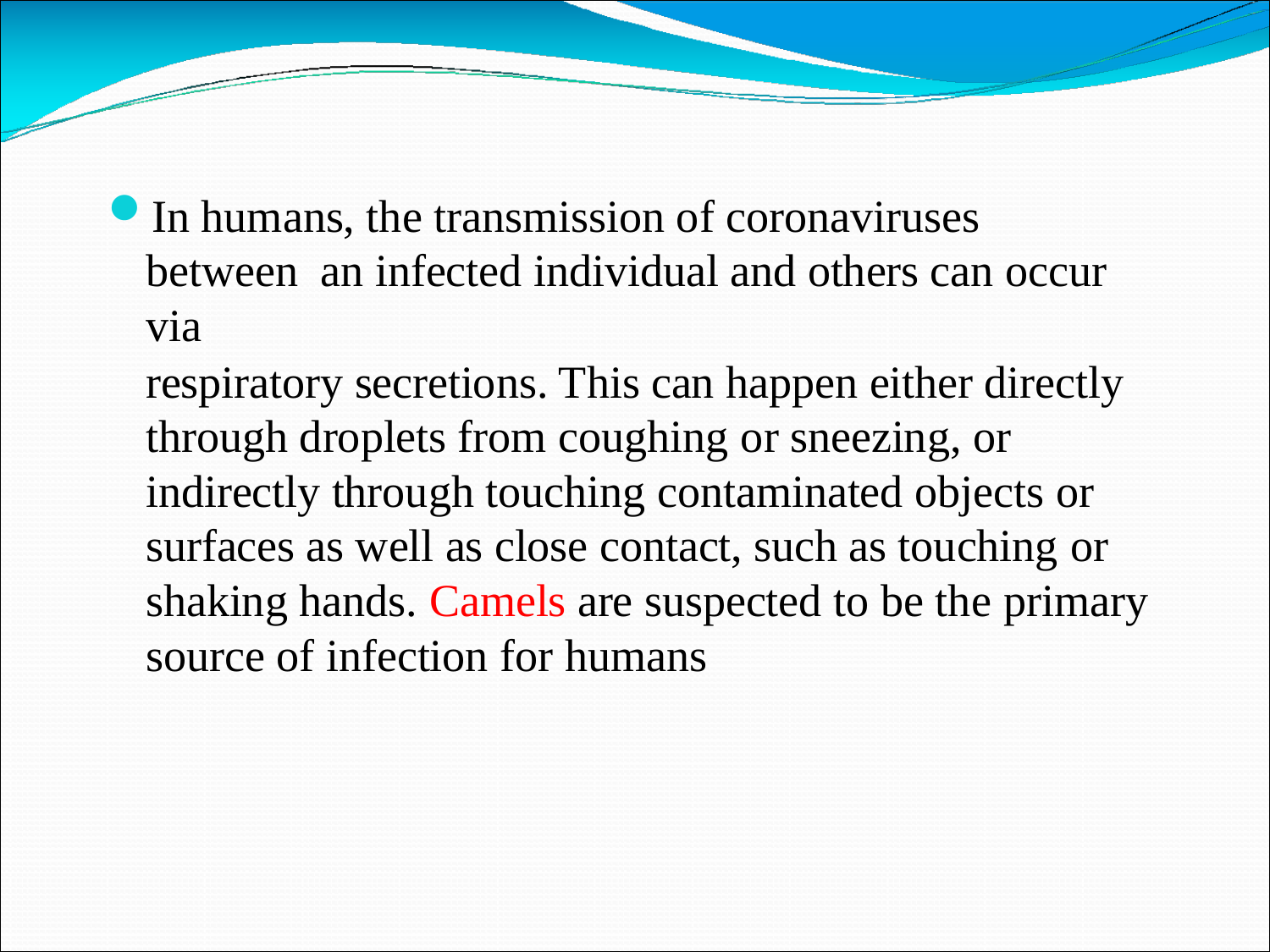

In humans, the transmission of coronaviruses between  an infected individual and others can occur via
respiratory secretions. This can happen either directly  through droplets from coughing or sneezing, or  indirectly through touching contaminated objects or  surfaces as well as close contact, such as touching or  shaking hands. Camels are suspected to be the primary
source of infection for humans